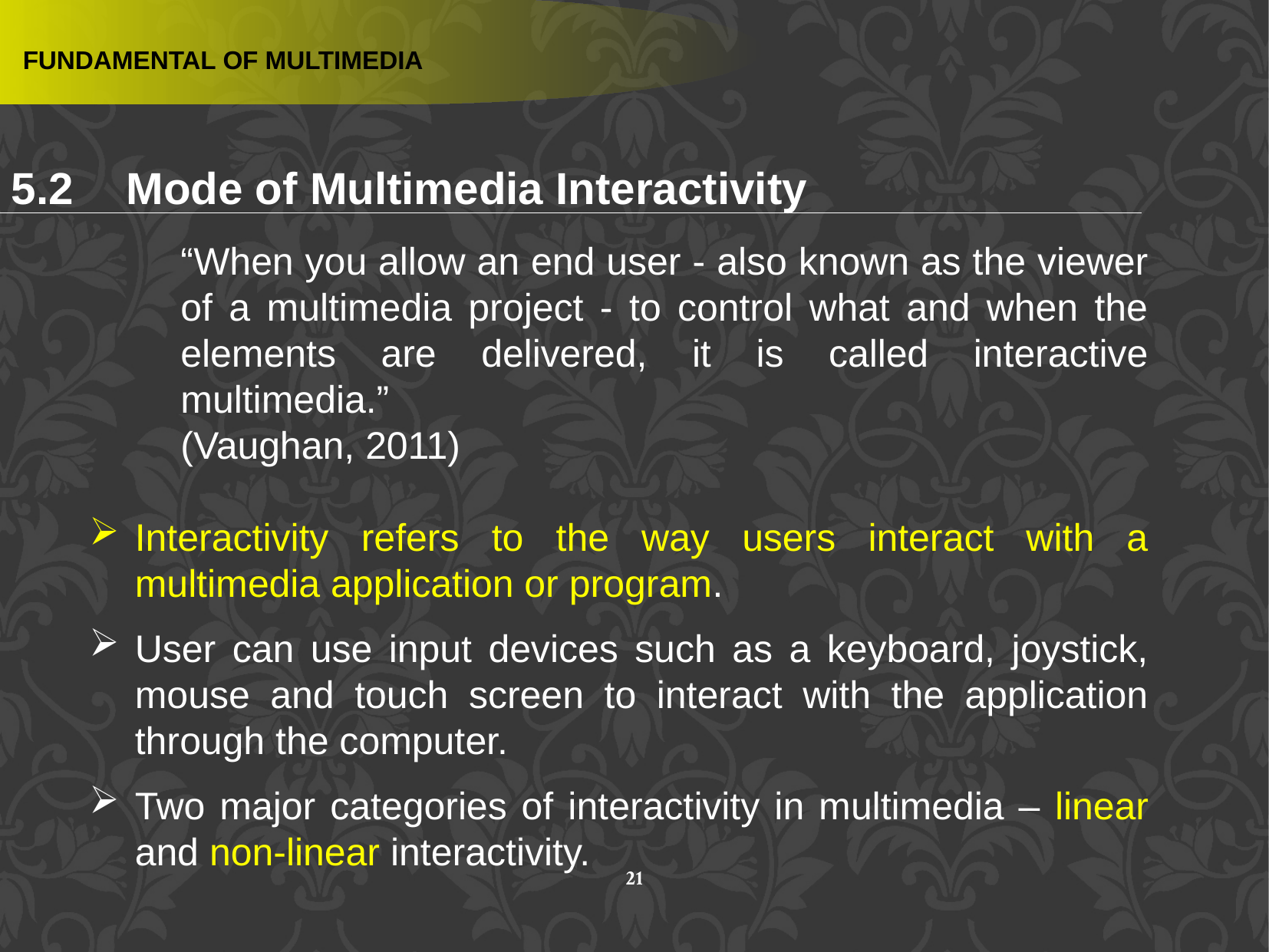

FUNDAMENTAL OF MULTIMEDIA
5.2 	Mode of Multimedia Interactivity
“When you allow an end user - also known as the viewer of a multimedia project - to control what and when the elements are delivered, it is called interactive multimedia.”
(Vaughan, 2011)

Interactivity refers to the way users interact with a multimedia application or program.
User can use input devices such as a keyboard, joystick, mouse and touch screen to interact with the application through the computer.
Two major categories of interactivity in multimedia – linear and non-linear interactivity.

21